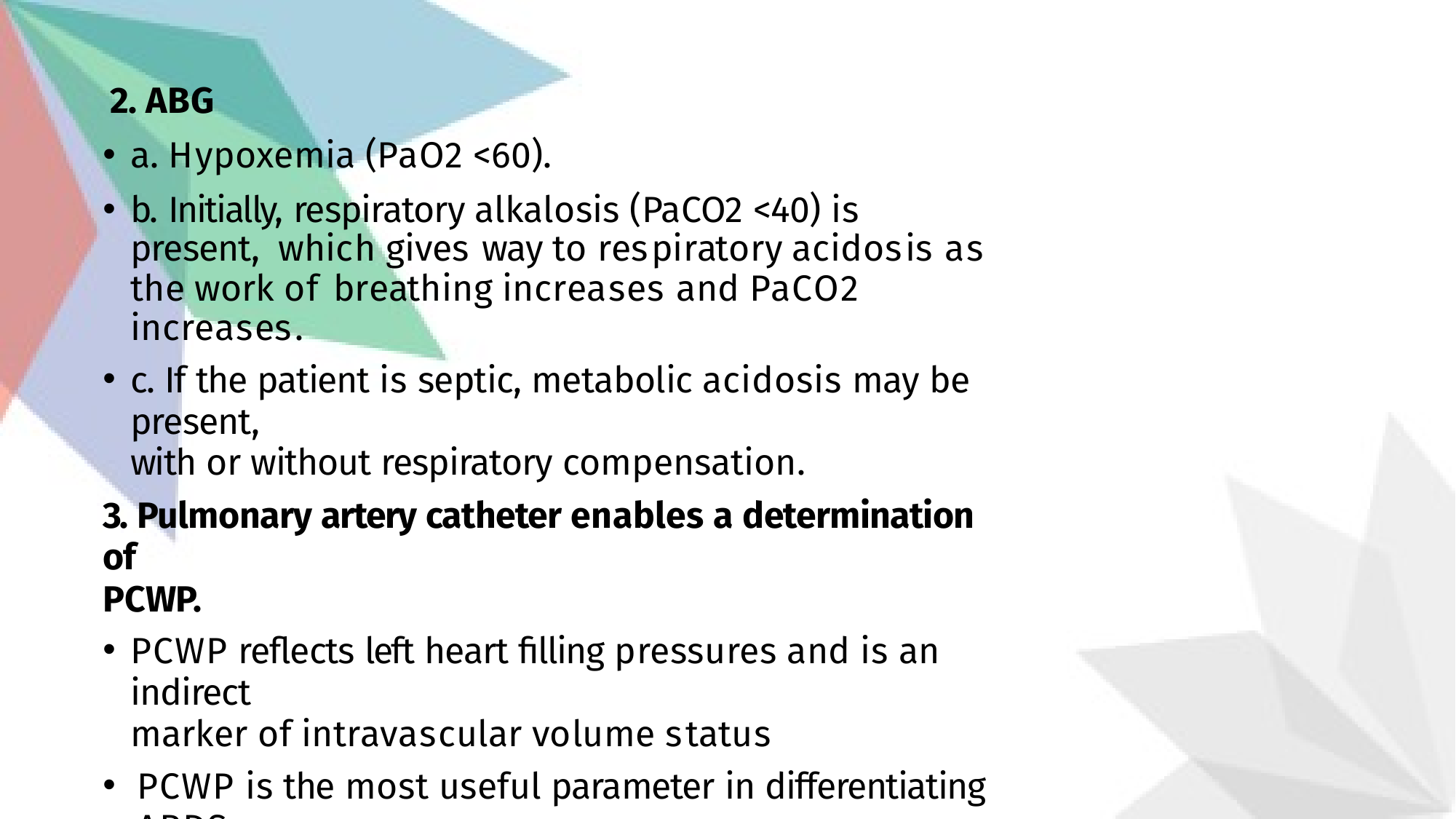

2. ABG
a. Hypoxemia (PaO2 <60).
b. Initially, respiratory alkalosis (PaCO2 <40) is present,  which gives way to respiratory acidosis as the work of  breathing increases and PaCO2 increases.
c. If the patient is septic, metabolic acidosis may be present,
with or without respiratory compensation.
3. Pulmonary artery catheter enables a determination of
PCWP.
PCWP reflects left heart filling pressures and is an indirect
marker of intravascular volume status
PCWP is the most useful parameter in differentiating ARDS
from cardiogenic pulmonary edema.